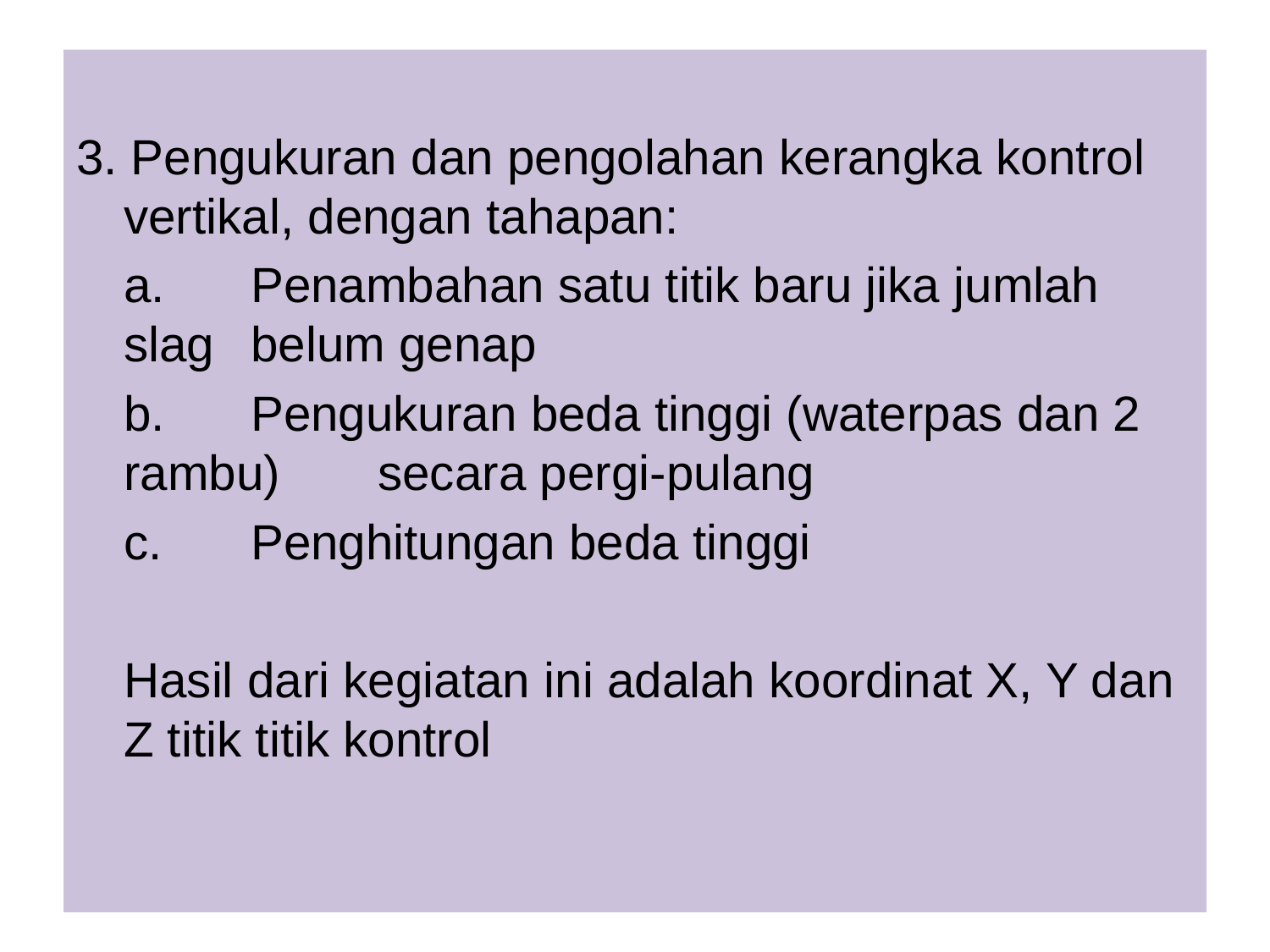

3. Pengukuran dan pengolahan kerangka kontrol vertikal, dengan tahapan:
	a. 	Penambahan satu titik baru jika jumlah slag 	belum genap
	b. 	Pengukuran beda tinggi (waterpas dan 2 rambu) 	secara pergi-pulang
	c. 	Penghitungan beda tinggi

	Hasil dari kegiatan ini adalah koordinat X, Y dan Z titik titik kontrol